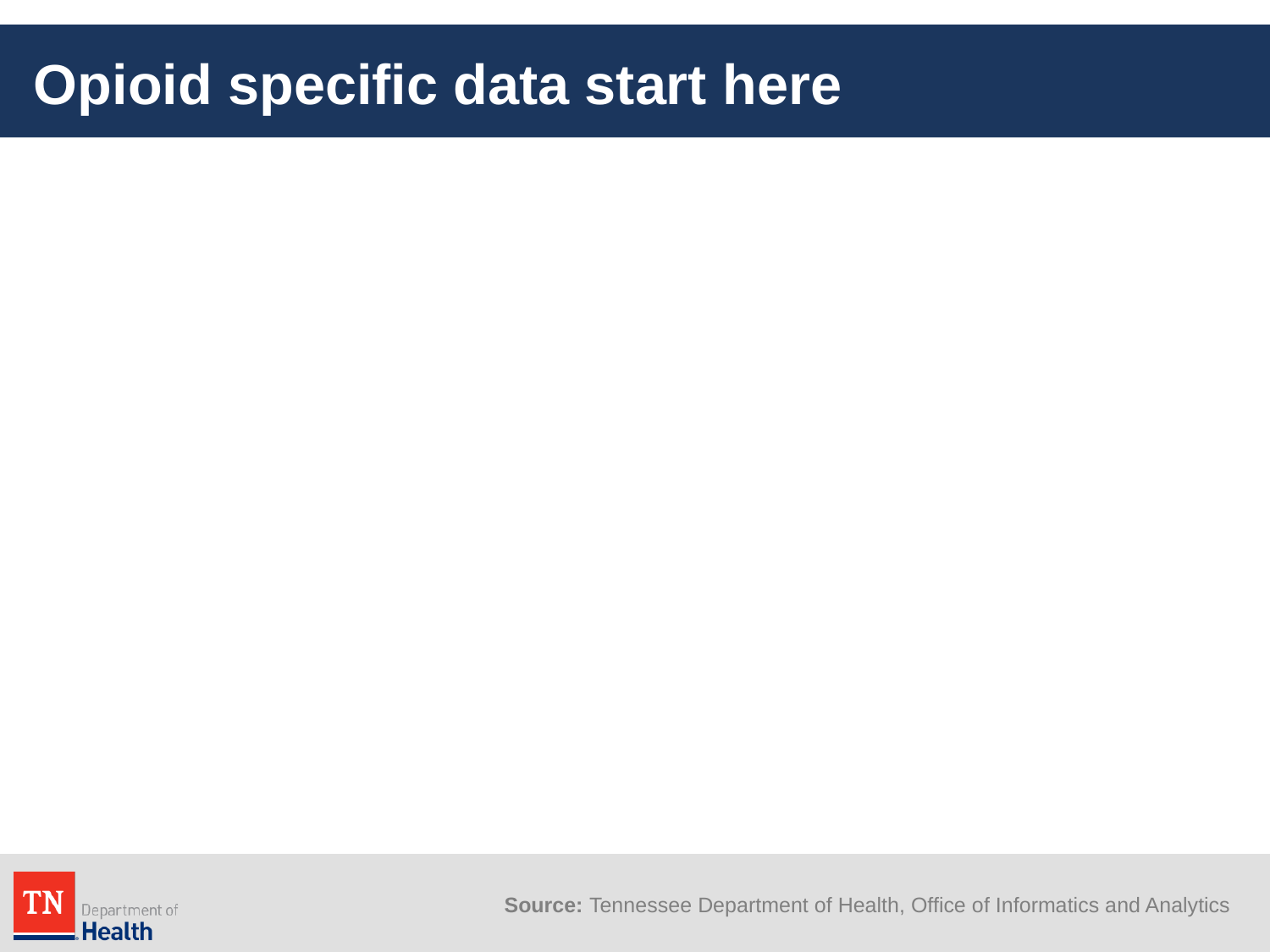

# Opioid specific data start here
Source: Tennessee Department of Health, Office of Informatics and Analytics